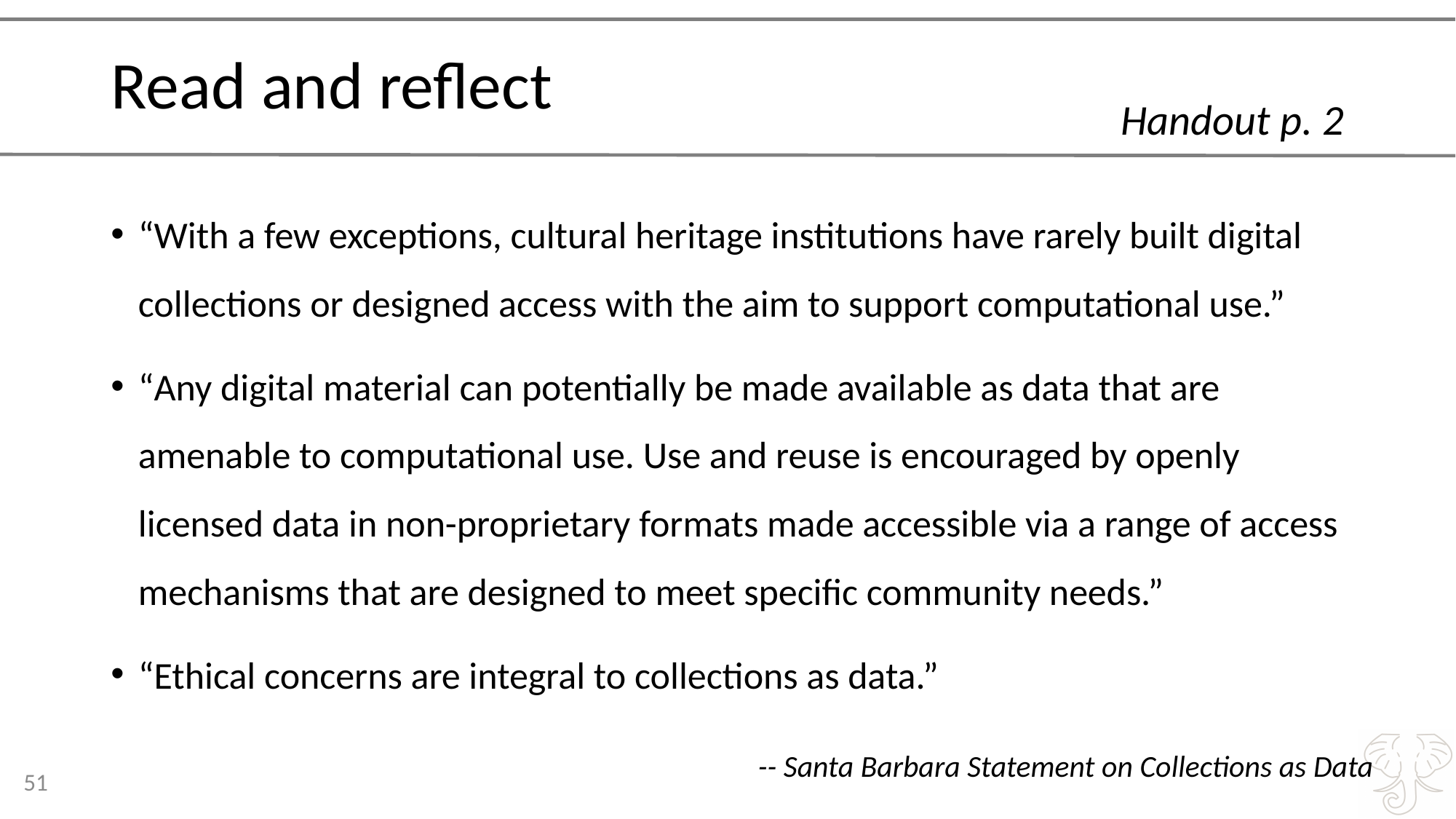

# Read and reflect
Handout p. 2
“With a few exceptions, cultural heritage institutions have rarely built digital collections or designed access with the aim to support computational use.”
“Any digital material can potentially be made available as data that are amenable to computational use. Use and reuse is encouraged by openly licensed data in non-proprietary formats made accessible via a range of access mechanisms that are designed to meet specific community needs.”
“Ethical concerns are integral to collections as data.”
-- Santa Barbara Statement on Collections as Data
51